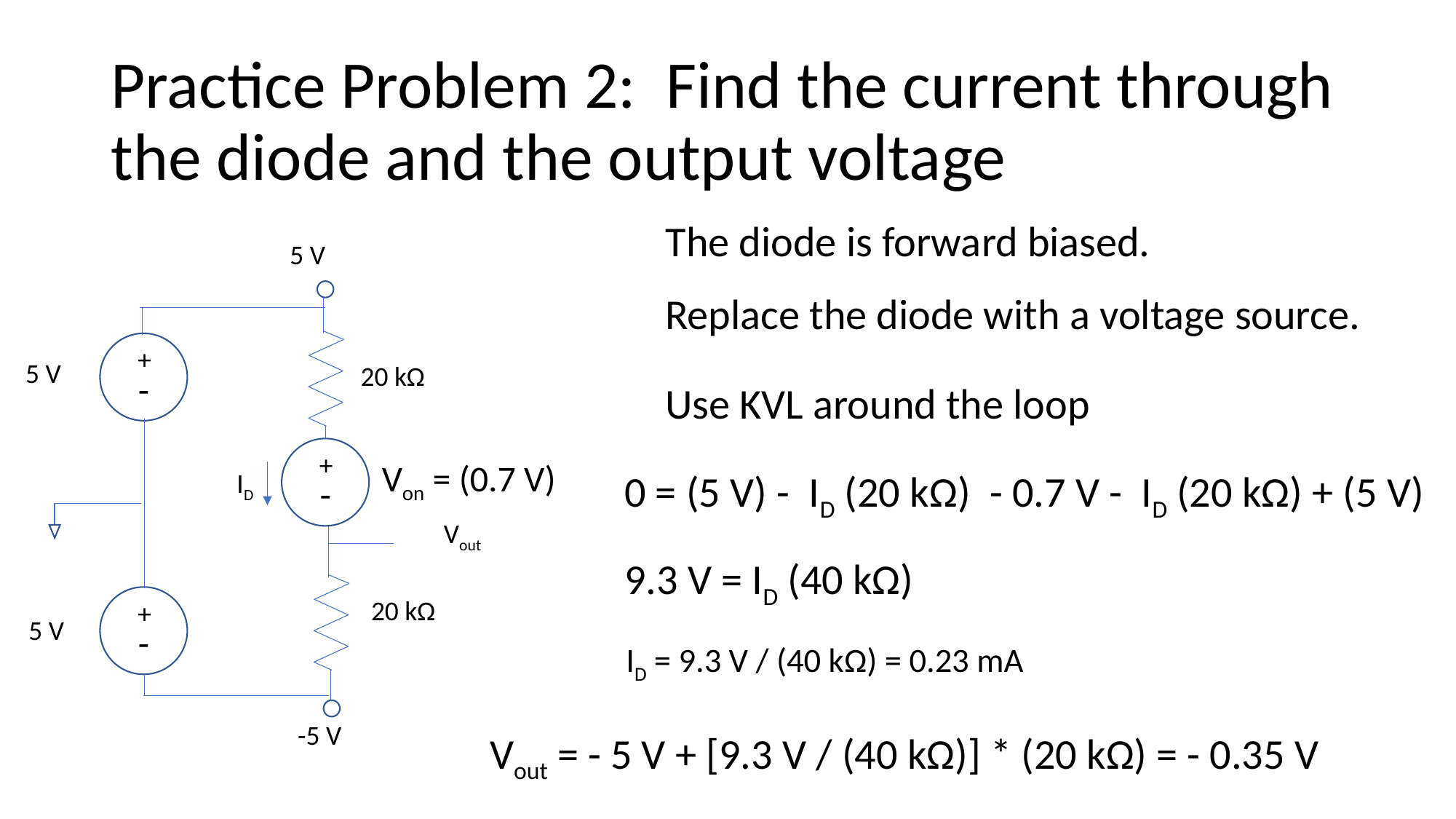

# Practice Problem 2:  Find the current through the diode and the output voltage
The diode is forward biased.
5 V

20 kΩ
ID

Vout
20 kΩ

-5 V
Replace the diode with a voltage source.

+
-
5 V

+
-
5 V
Use KVL around the loop

+
-
Von = (0.7 V)
0 = (5 V) -  ID (20 kΩ)  - 0.7 V -  ID (20 kΩ) + (5 V)
9.3 V = ID (40 kΩ)
ID = 9.3 V / (40 kΩ) = 0.23 mA
Vout = - 5 V + [9.3 V / (40 kΩ)] * (20 kΩ) = - 0.35 V